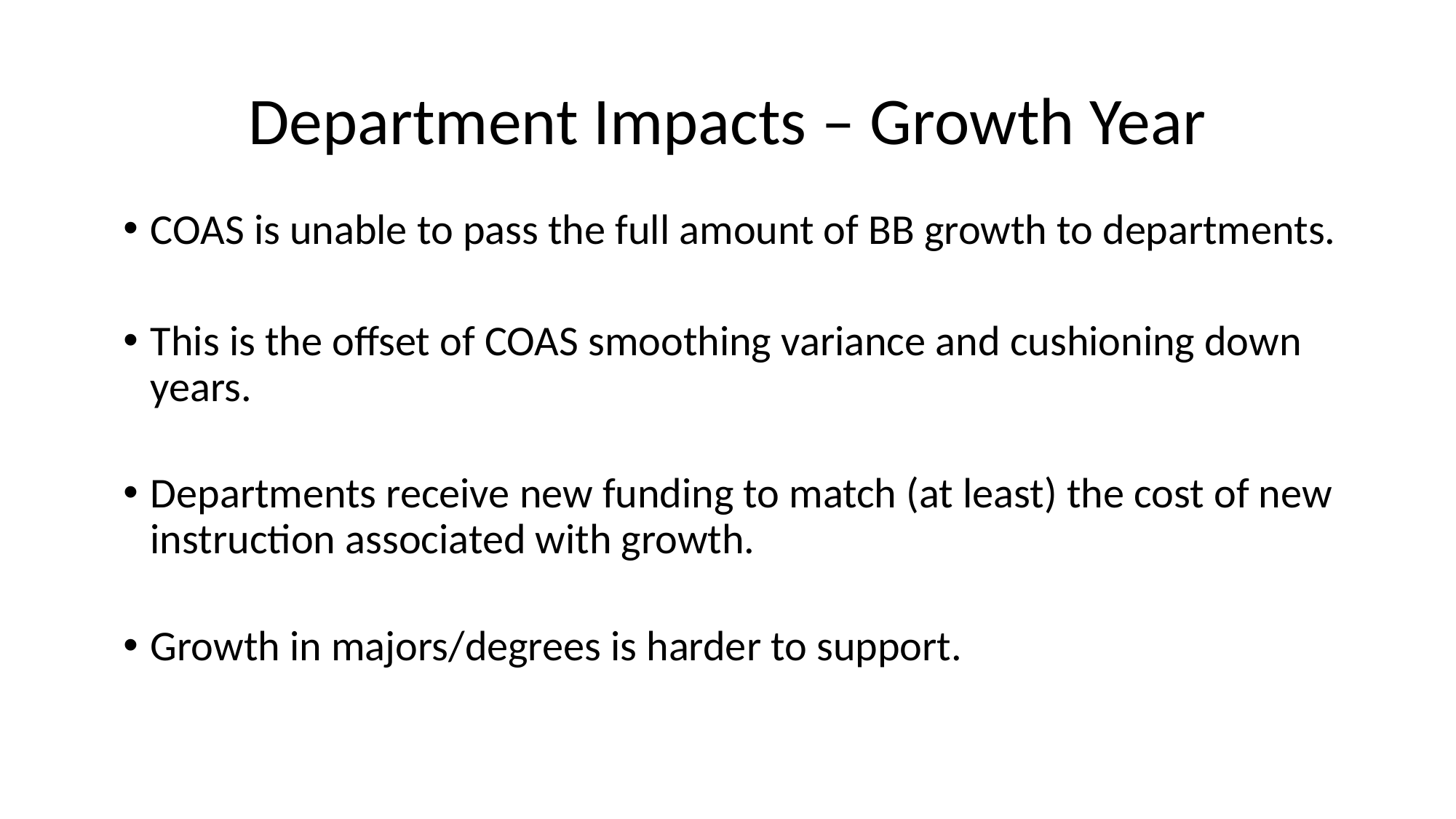

# Department Impacts – Growth Year
COAS is unable to pass the full amount of BB growth to departments.
This is the offset of COAS smoothing variance and cushioning down years.
Departments receive new funding to match (at least) the cost of new instruction associated with growth.
Growth in majors/degrees is harder to support.